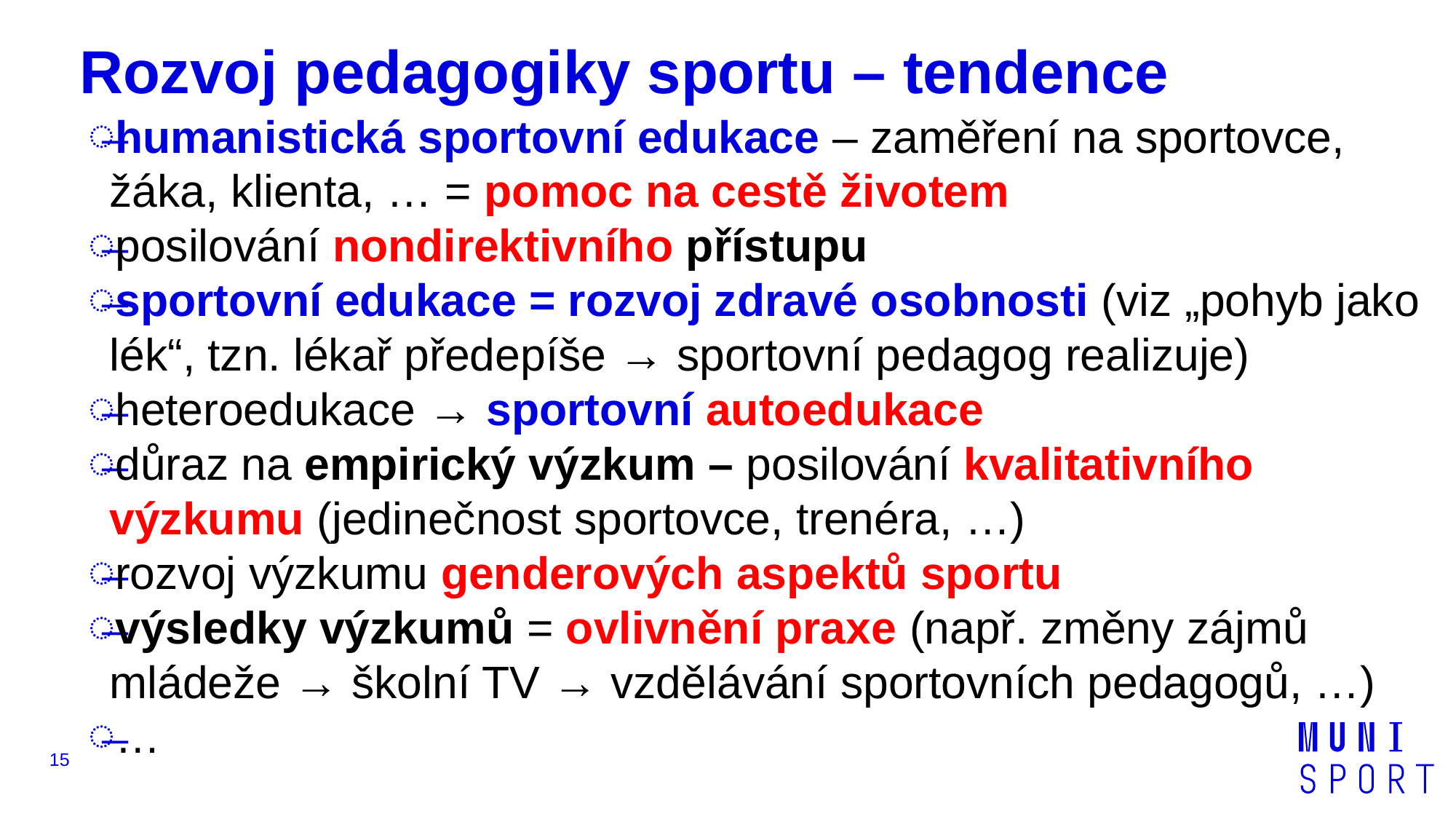

# Rozvoj pedagogiky sportu – tendence
humanistická sportovní edukace – zaměření na sportovce, žáka, klienta, … = pomoc na cestě životem
posilování nondirektivního přístupu
sportovní edukace = rozvoj zdravé osobnosti (viz „pohyb jako lék“, tzn. lékař předepíše → sportovní pedagog realizuje)
heteroedukace → sportovní autoedukace
důraz na empirický výzkum – posilování kvalitativního výzkumu (jedinečnost sportovce, trenéra, …)
rozvoj výzkumu genderových aspektů sportu
výsledky výzkumů = ovlivnění praxe (např. změny zájmů mládeže → školní TV → vzdělávání sportovních pedagogů, …)
…
15